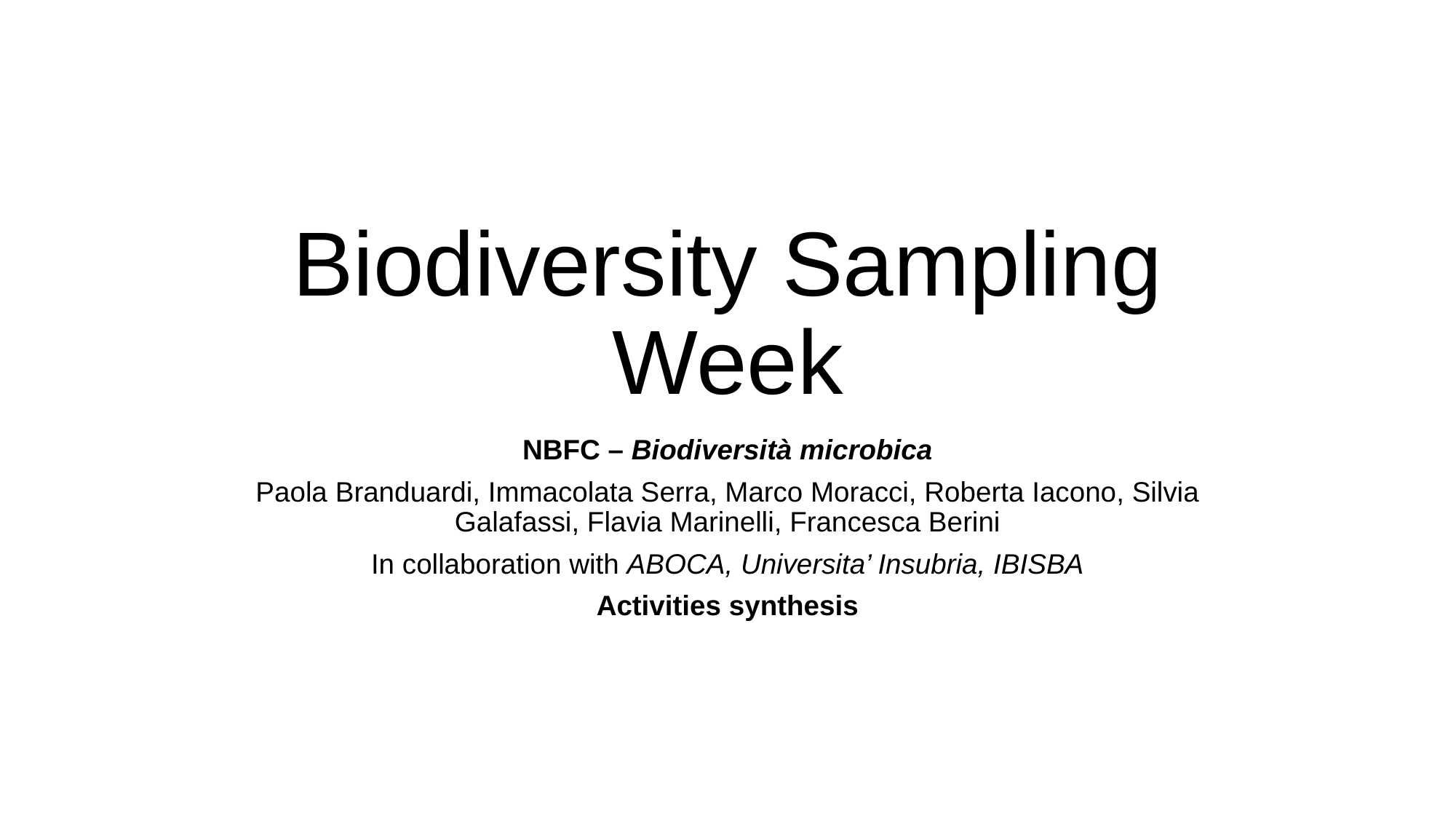

# Biodiversity Sampling Week
NBFC – Biodiversità microbica
Paola Branduardi, Immacolata Serra, Marco Moracci, Roberta Iacono, Silvia Galafassi, Flavia Marinelli, Francesca Berini
In collaboration with ABOCA, Universita’ Insubria, IBISBA
Activities synthesis